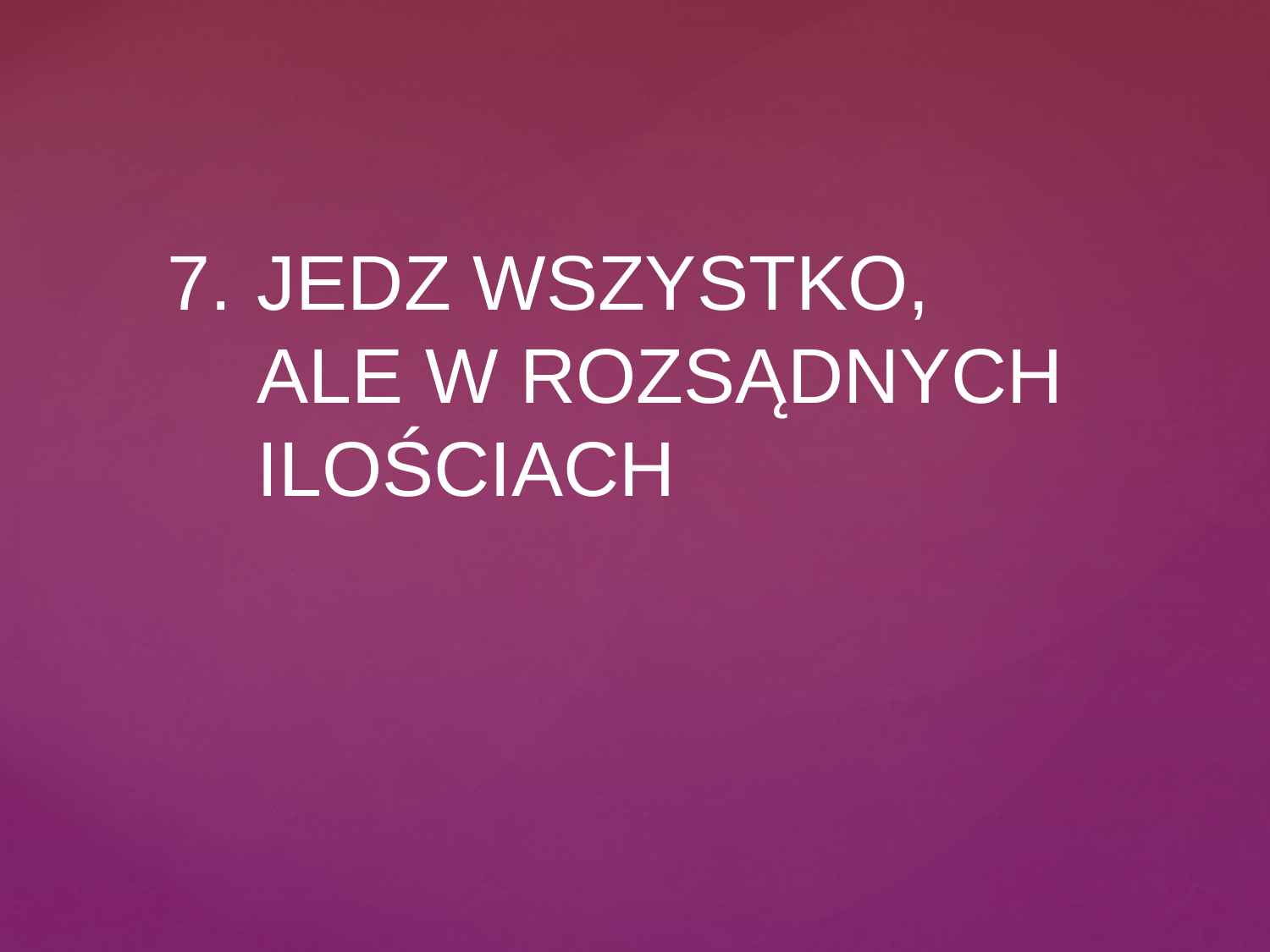

7.
JEDZ WSZYSTKO,
ALE W ROZSĄDNYCH ILOŚCIACH